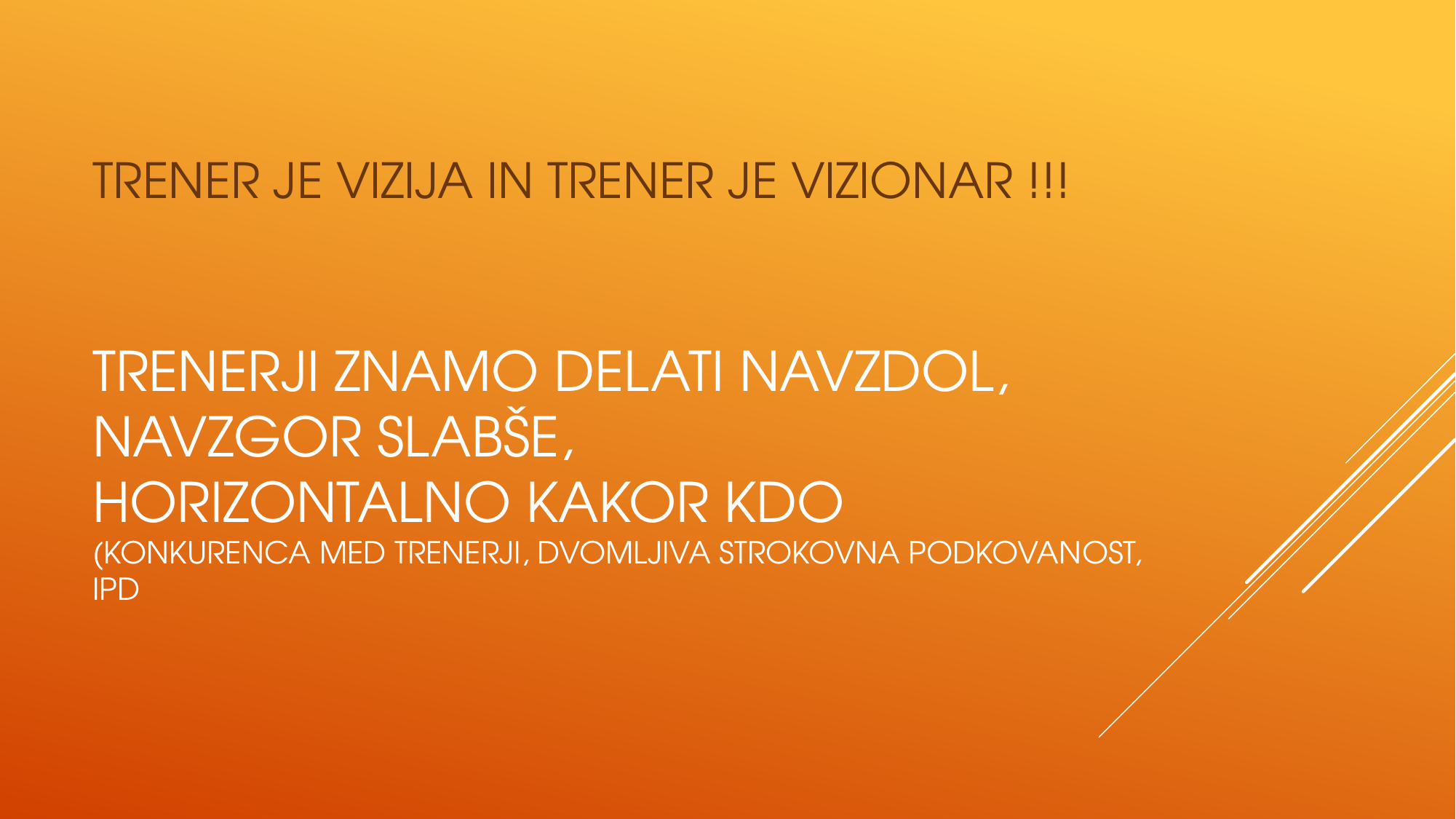

TRENER JE VIZIJA IN TRENER JE VIZIONAR !!!
# TRENERJI ZNAMO DELATI NAVZDOL, NAVZGOR SLABŠE, HORIZONTALNO KAKOR KDO (KONKURENCA MED TRENERJI, dvomljiva STROKOVNA PODKOVANOST, ipd